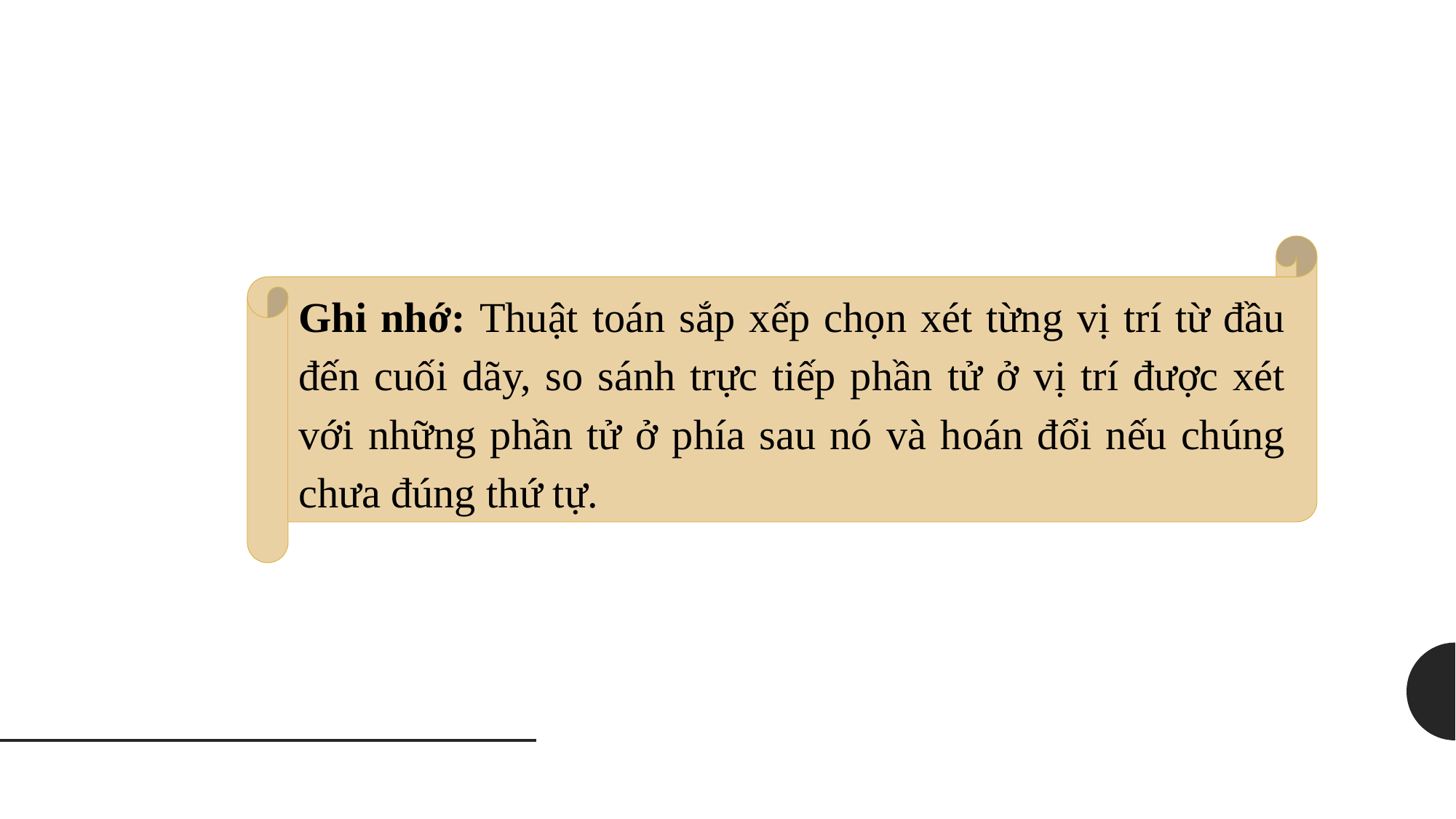

Ghi nhớ: Thuật toán sắp xếp chọn xét từng vị trí từ đầu đến cuối dãy, so sánh trực tiếp phần tử ở vị trí được xét với những phần tử ở phía sau nó và hoán đổi nếu chúng chưa đúng thứ tự.